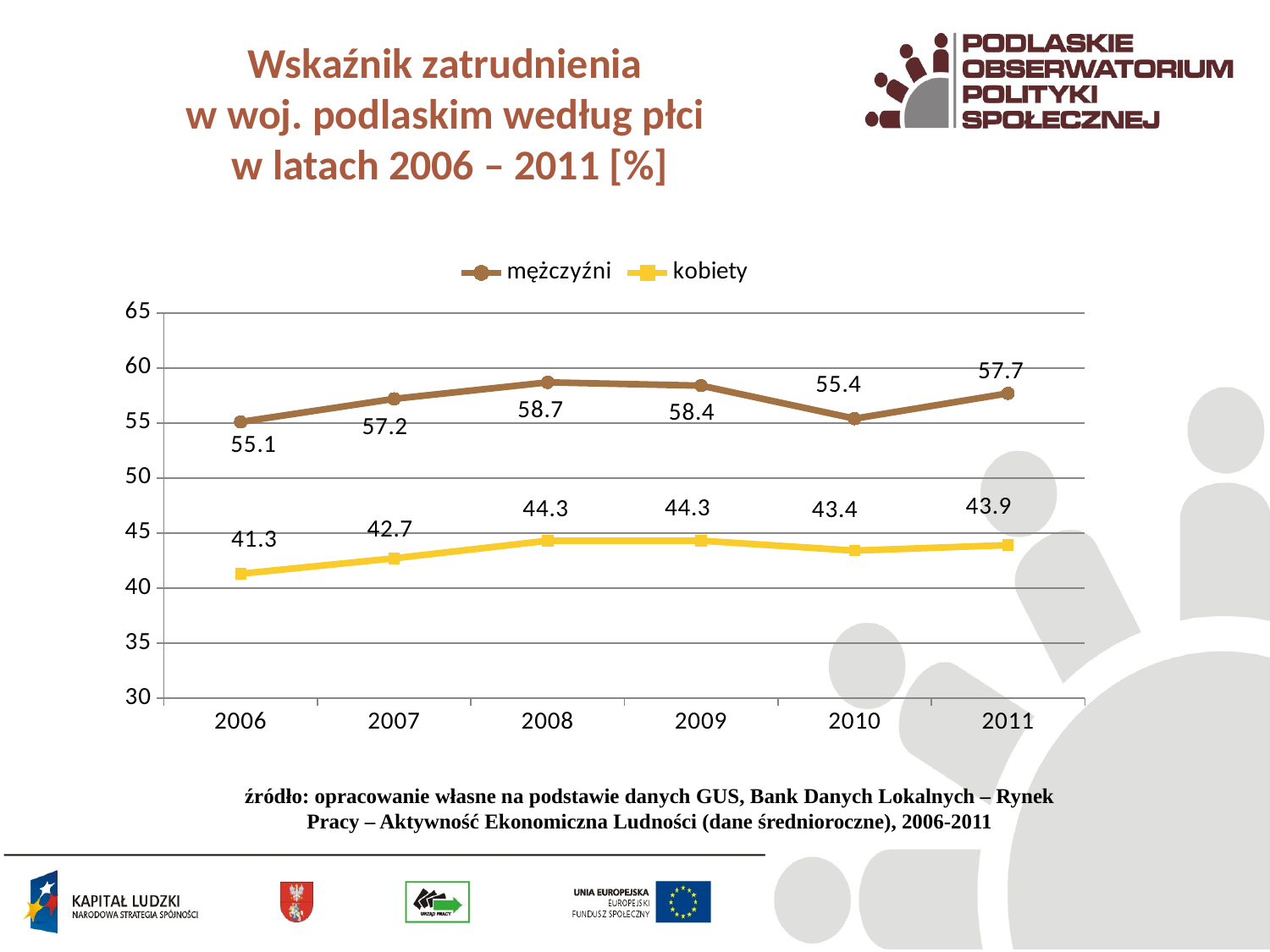

# Wskaźnik zatrudnienia w woj. podlaskim według płci w latach 2006 – 2011 [%]

### Chart

| Category | mężczyźni | kobiety |
|---|---|---|
| 2006 | 55.1 | 41.3 |
| 2007 | 57.2 | 42.7 |
| 2008 | 58.7 | 44.3 |
| 2009 | 58.4 | 44.3 |
| 2010 | 55.4 | 43.4 |
| 2011 | 57.7 | 43.9 |
źródło: opracowanie własne na podstawie danych GUS, Bank Danych Lokalnych – Rynek Pracy – Aktywność Ekonomiczna Ludności (dane średnioroczne), 2006-2011